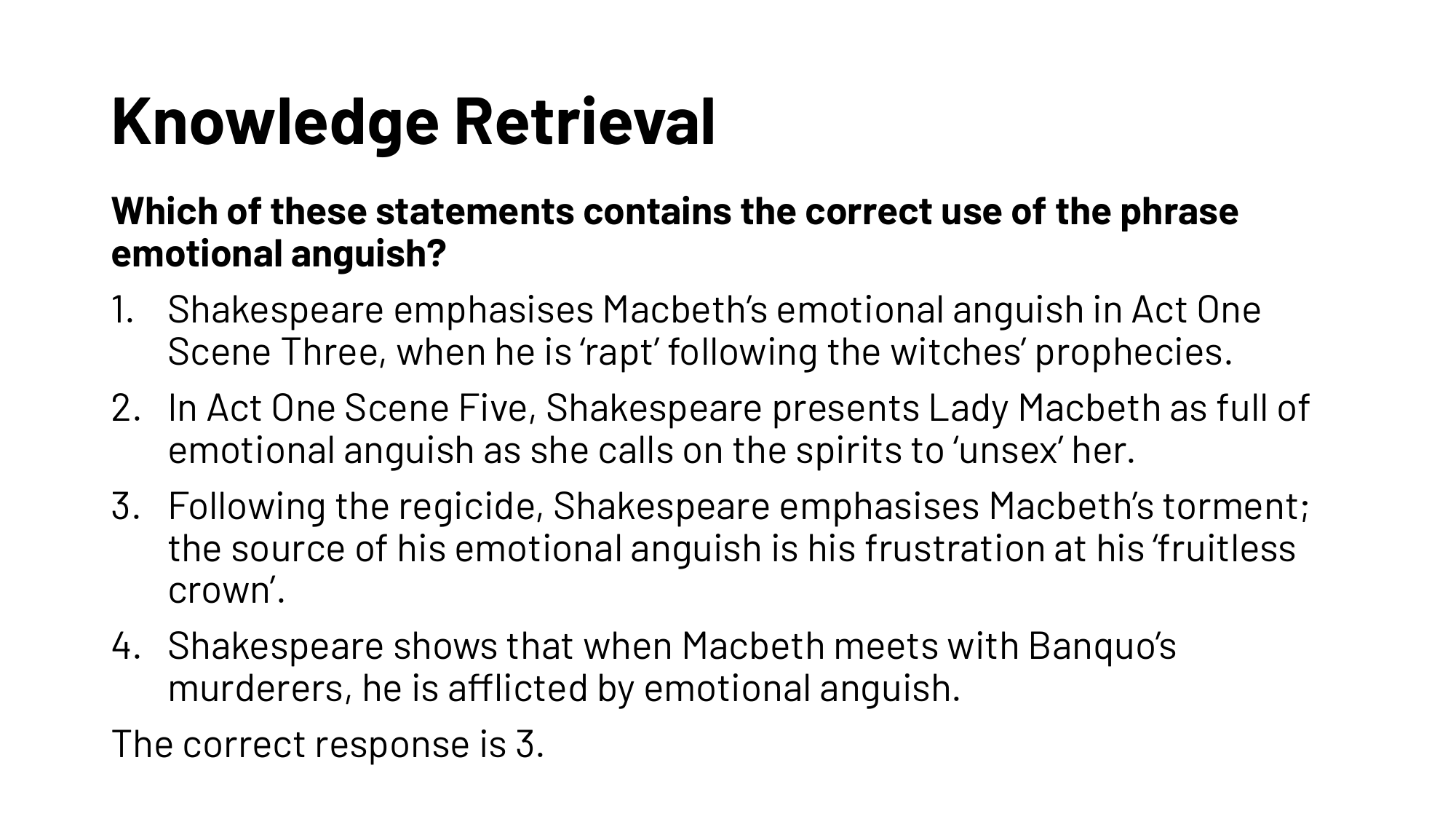

# Knowledge Retrieval
Which of these statements contains the correct use of the phrase emotional anguish?
Shakespeare emphasises Macbeth’s emotional anguish in Act One Scene Three, when he is ‘rapt’ following the witches’ prophecies.
In Act One Scene Five, Shakespeare presents Lady Macbeth as full of emotional anguish as she calls on the spirits to ‘unsex’ her.
Following the regicide, Shakespeare emphasises Macbeth’s torment; the source of his emotional anguish is his frustration at his ‘fruitless crown’.
Shakespeare shows that when Macbeth meets with Banquo’s murderers, he is afflicted by emotional anguish.
The correct response is 3.